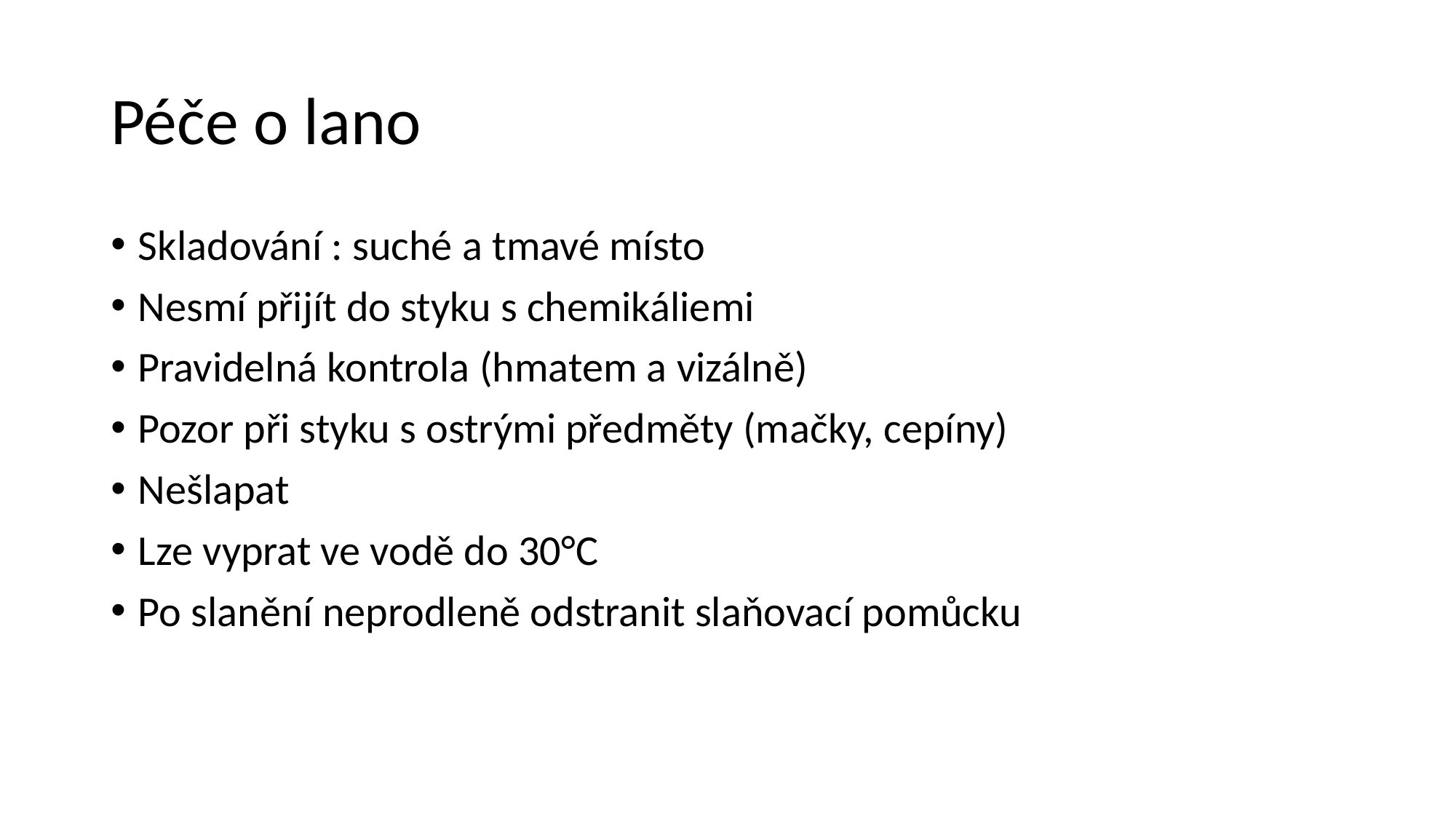

# Péče o lano
Skladování : suché a tmavé místo
Nesmí přijít do styku s chemikáliemi
Pravidelná kontrola (hmatem a vizálně)
Pozor při styku s ostrými předměty (mačky, cepíny)
Nešlapat
Lze vyprat ve vodě do 30°C
Po slanění neprodleně odstranit slaňovací pomůcku